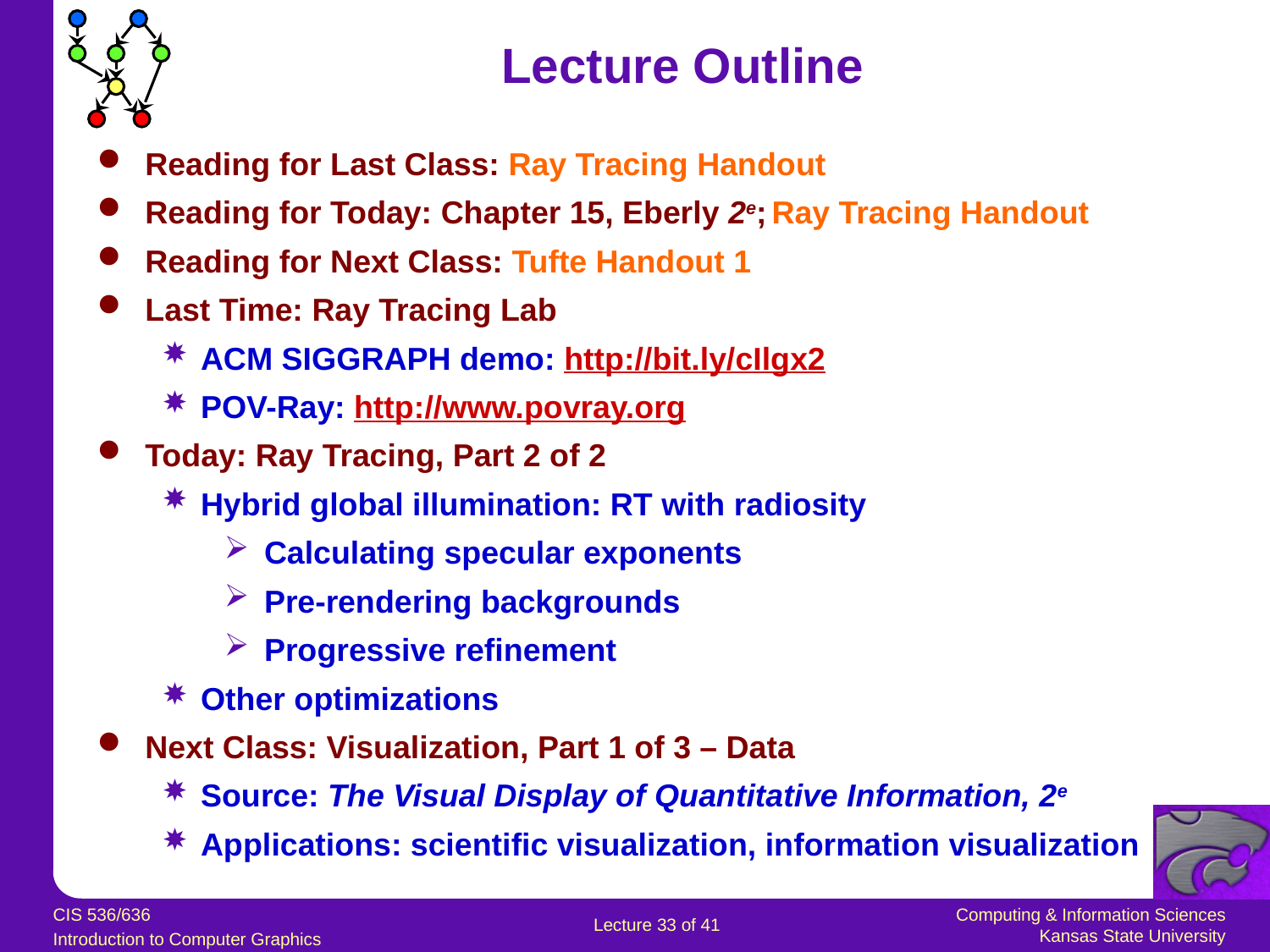

Lecture Outline
Reading for Last Class: Ray Tracing Handout
Reading for Today: Chapter 15, Eberly 2e; Ray Tracing Handout
Reading for Next Class: Tufte Handout 1
Last Time: Ray Tracing Lab
ACM SIGGRAPH demo: http://bit.ly/cIlgx2
POV-Ray: http://www.povray.org
Today: Ray Tracing, Part 2 of 2
Hybrid global illumination: RT with radiosity
Calculating specular exponents
Pre-rendering backgrounds
Progressive refinement
Other optimizations
Next Class: Visualization, Part 1 of 3 – Data
Source: The Visual Display of Quantitative Information, 2e
Applications: scientific visualization, information visualization